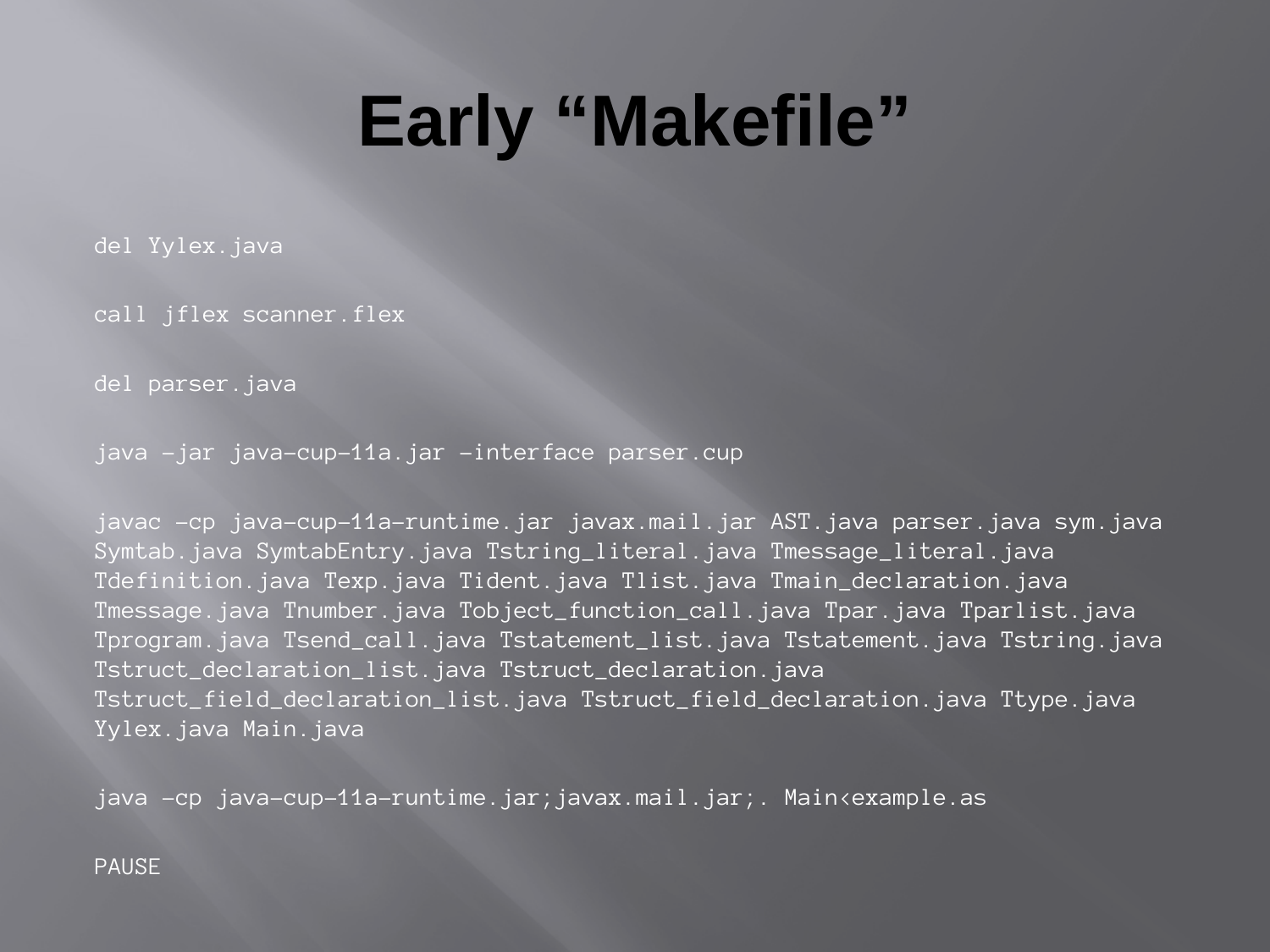

# Early “Makefile”
del Yylex.java

call jflex scanner.flex

del parser.java

java -jar java-cup-11a.jar -interface parser.cup

javac -cp java-cup-11a-runtime.jar javax.mail.jar AST.java parser.java sym.java Symtab.java SymtabEntry.java Tstring_literal.java Tmessage_literal.java Tdefinition.java Texp.java Tident.java Tlist.java Tmain_declaration.java Tmessage.java Tnumber.java Tobject_function_call.java Tpar.java Tparlist.java Tprogram.java Tsend_call.java Tstatement_list.java Tstatement.java Tstring.java Tstruct_declaration_list.java Tstruct_declaration.java Tstruct_field_declaration_list.java Tstruct_field_declaration.java Ttype.java Yylex.java Main.java

java -cp java-cup-11a-runtime.jar;javax.mail.jar;. Main<example.as

PAUSE